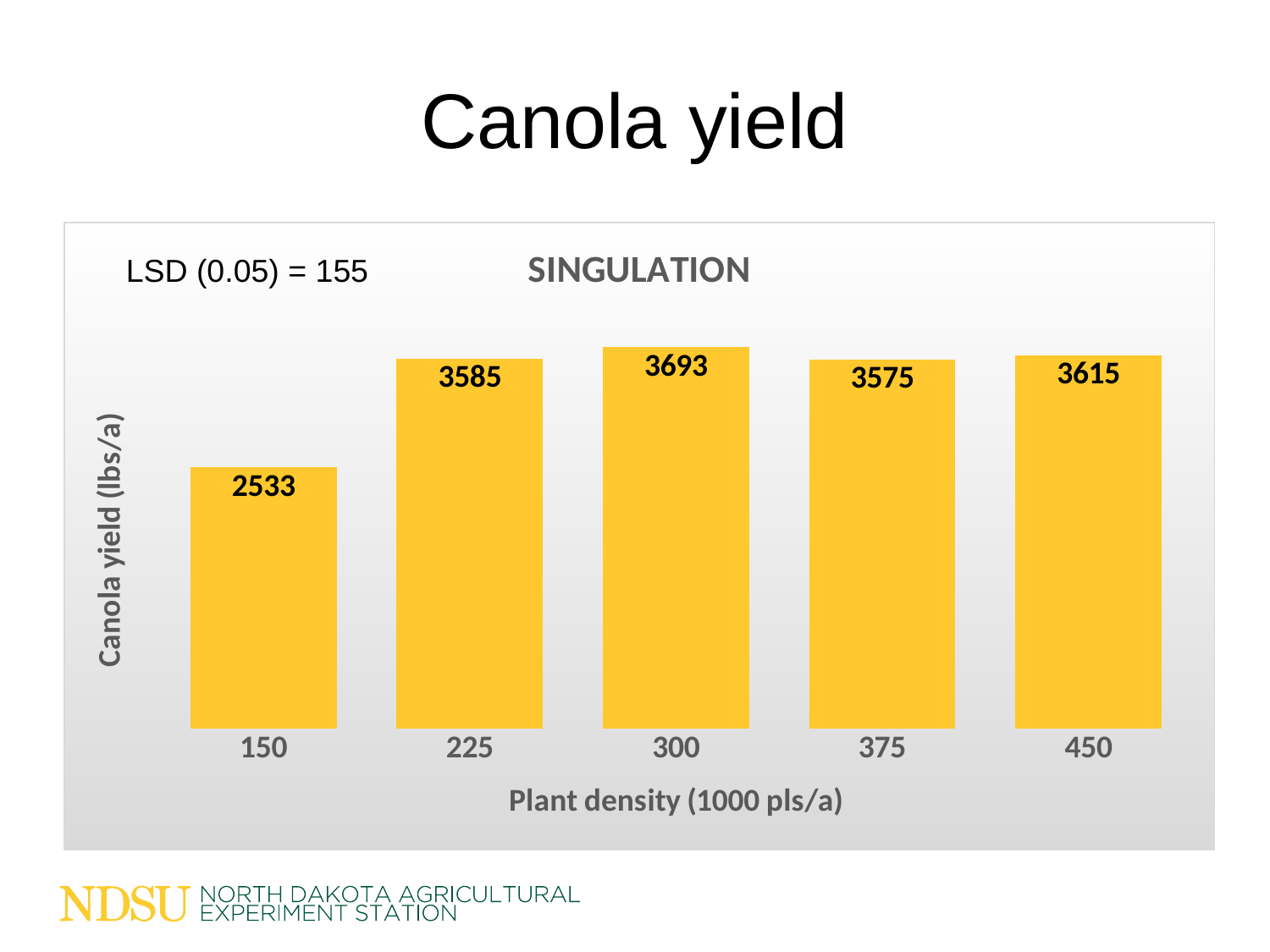

# Canola yield

### Chart: SINGULATION

| Category |  |
|---|---|
| 150 | 2532.5 |
| 225 | 3584.75 |
| 300 | 3693.25 |
| 375 | 3575.0 |
| 450 | 3614.5 |
LSD (0.05) = 155